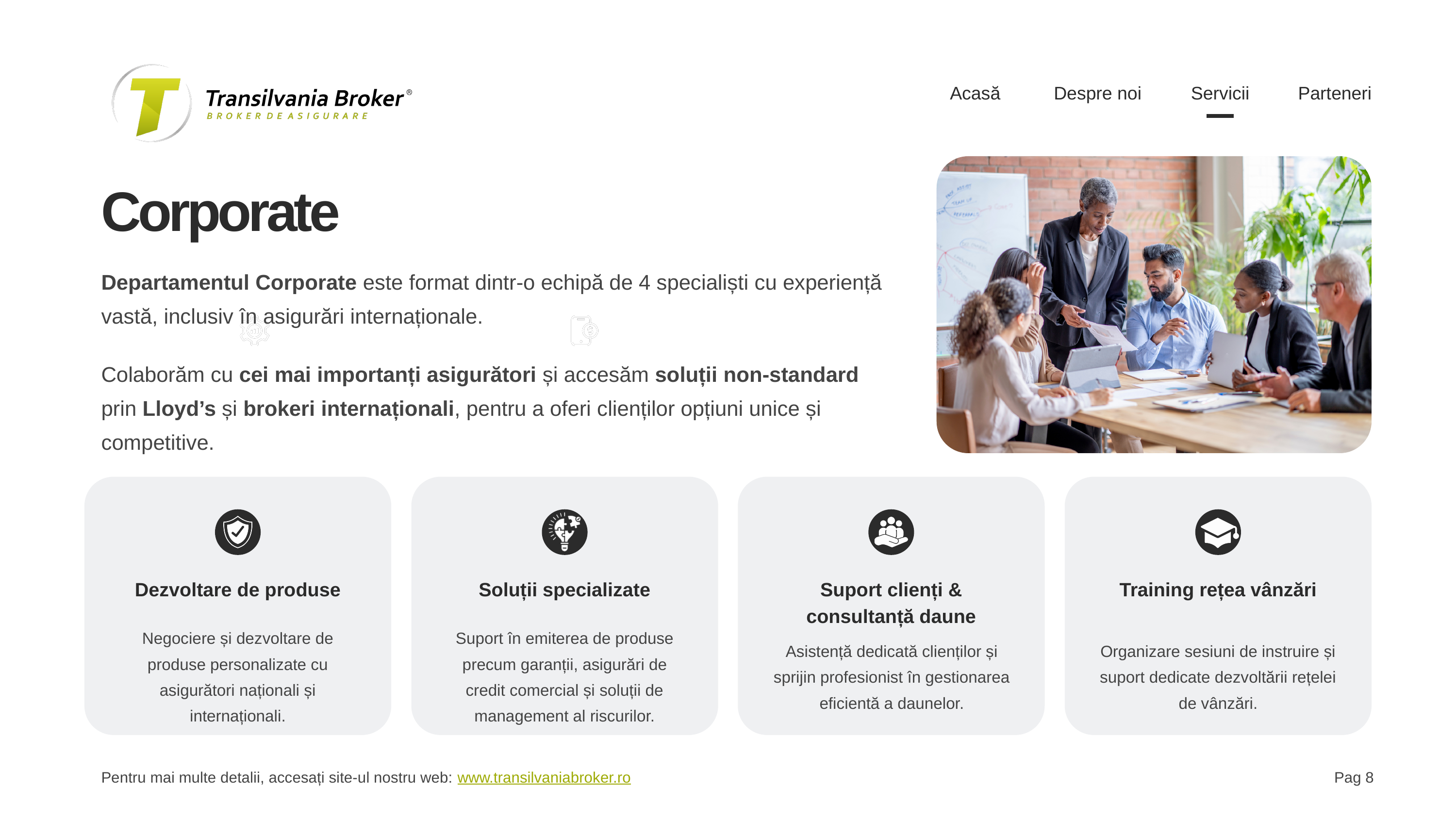

Acasă
Despre noi
Servicii
Parteneri

Corporate
Departamentul Corporate este format dintr-o echipă de 4 specialiști cu experiență vastă, inclusiv în asigurări internaționale.

Colaborăm cu cei mai importanți asigurători și accesăm soluții non-standard prin Lloyd’s și brokeri internaționali, pentru a oferi clienților opțiuni unice și competitive.

Dezvoltare de produse
Soluții specializate
Suport clienți & consultanță daune
Training rețea vânzări
Negociere și dezvoltare de produse personalizate cu asigurători naționali și internaționali.
Suport în emiterea de produse precum garanții, asigurări de credit comercial și soluții de management al riscurilor.
Asistență dedicată clienților și sprijin profesionist în gestionarea eficientă a daunelor.
Organizare sesiuni de instruire și suport dedicate dezvoltării rețelei de vânzări.
Pentru mai multe detalii, accesați site-ul nostru web: www.transilvaniabroker.ro
Pag 8